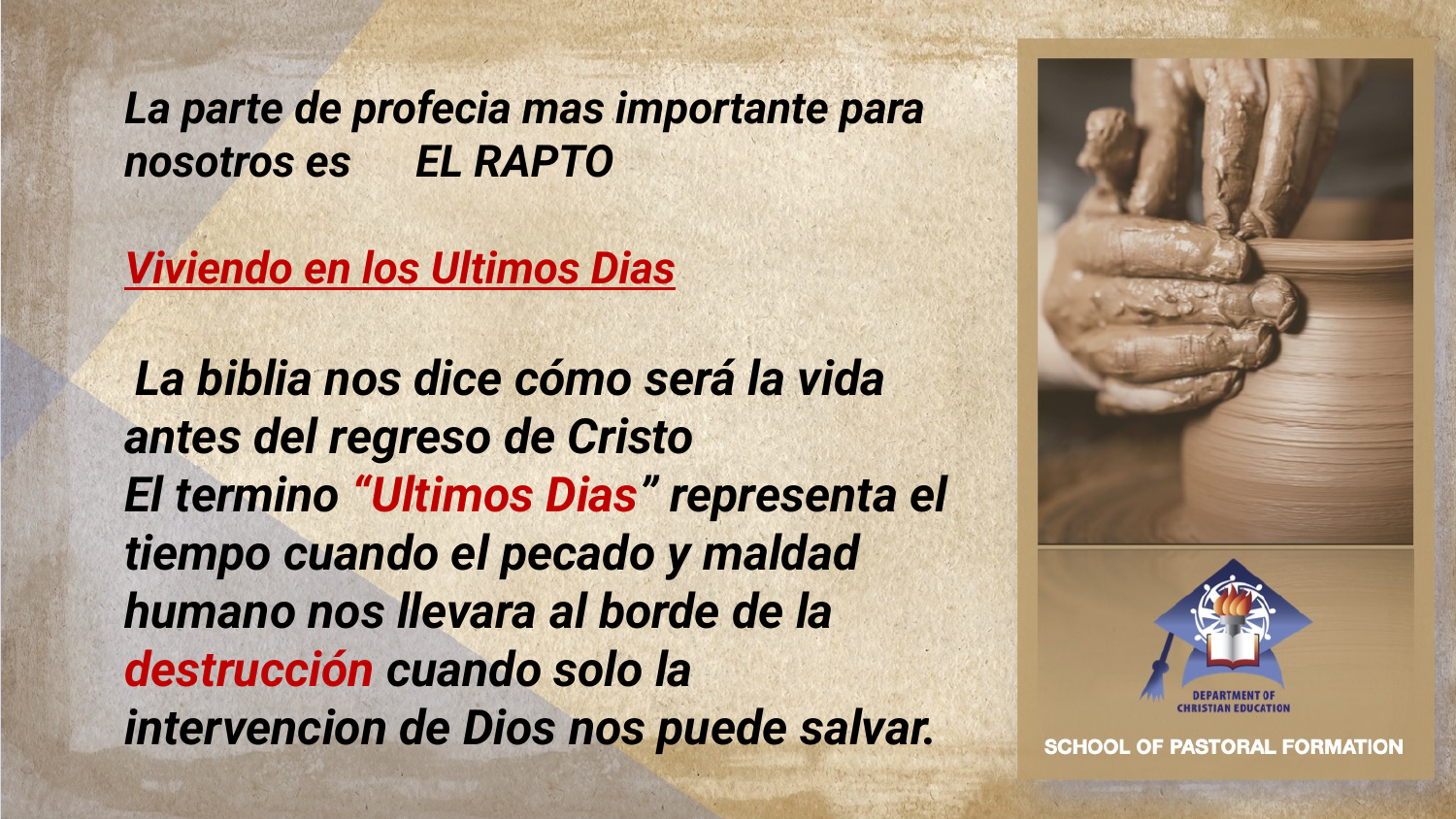

La parte de profecia mas importante para nosotros es 	EL RAPTO

Viviendo en los Ultimos Dias

 La biblia nos dice cómo será la vida antes del regreso de Cristo
El termino “Ultimos Dias” representa el tiempo cuando el pecado y maldad humano nos llevara al borde de la destrucción cuando solo la intervencion de Dios nos puede salvar.